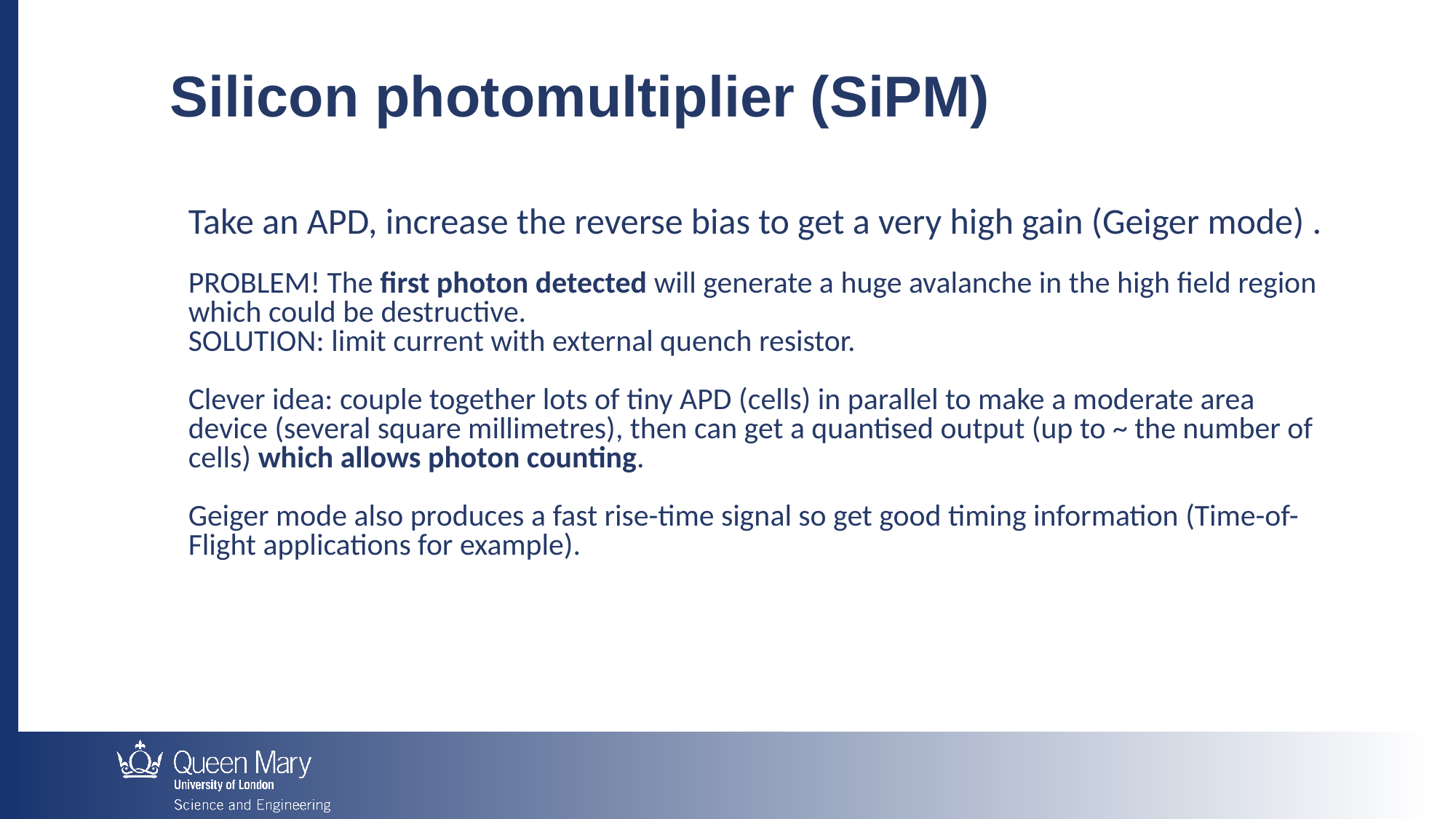

Silicon photomultiplier (SiPM)
Take an APD, increase the reverse bias to get a very high gain (Geiger mode) .

PROBLEM! The first photon detected will generate a huge avalanche in the high field region which could be destructive.
SOLUTION: limit current with external quench resistor.

Clever idea: couple together lots of tiny APD (cells) in parallel to make a moderate area device (several square millimetres), then can get a quantised output (up to ~ the number of cells) which allows photon counting.

Geiger mode also produces a fast rise-time signal so get good timing information (Time-of-Flight applications for example).